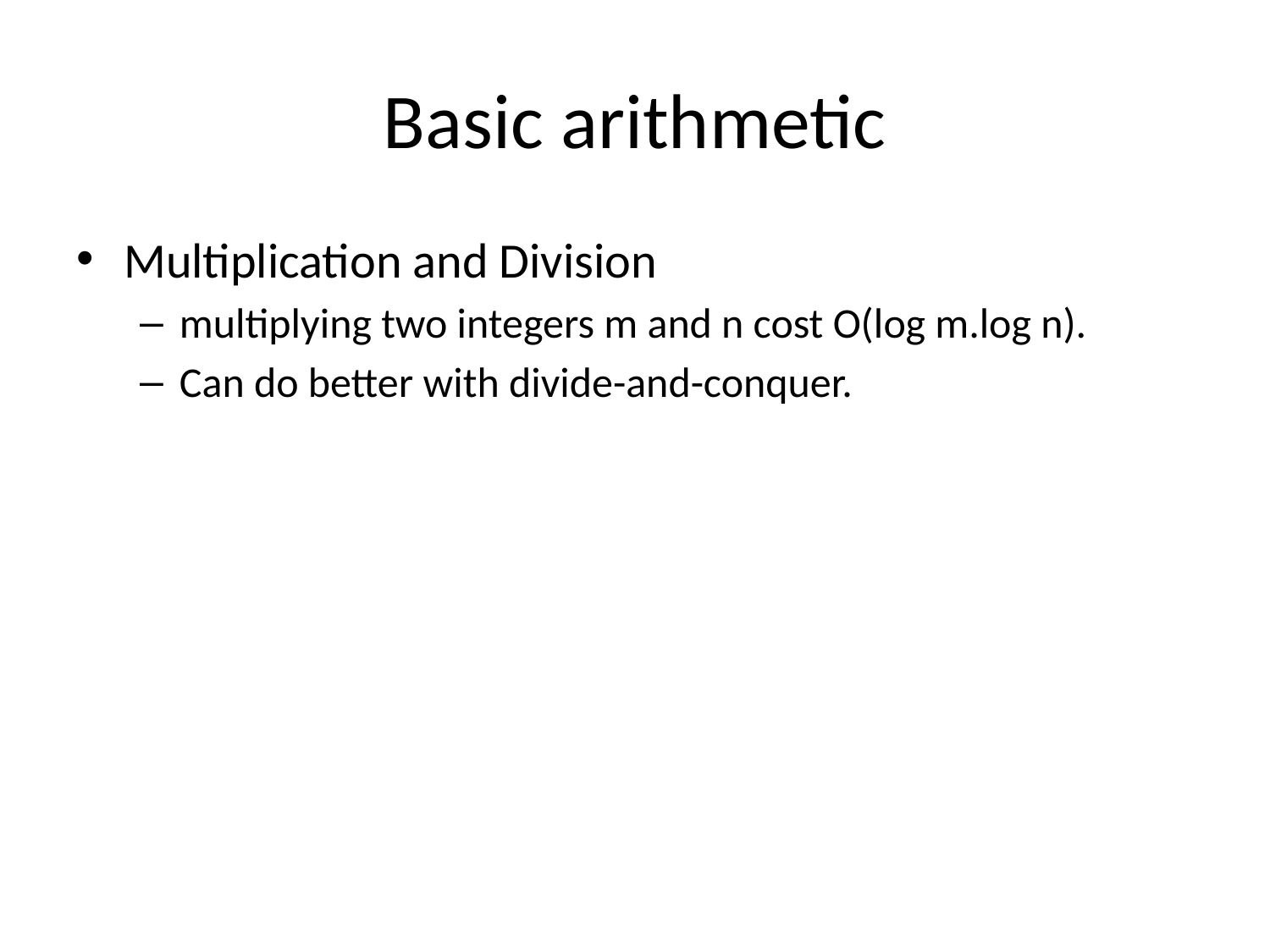

# Basic arithmetic
Multiplication and Division
multiplying two integers m and n cost O(log m.log n).
Can do better with divide-and-conquer.